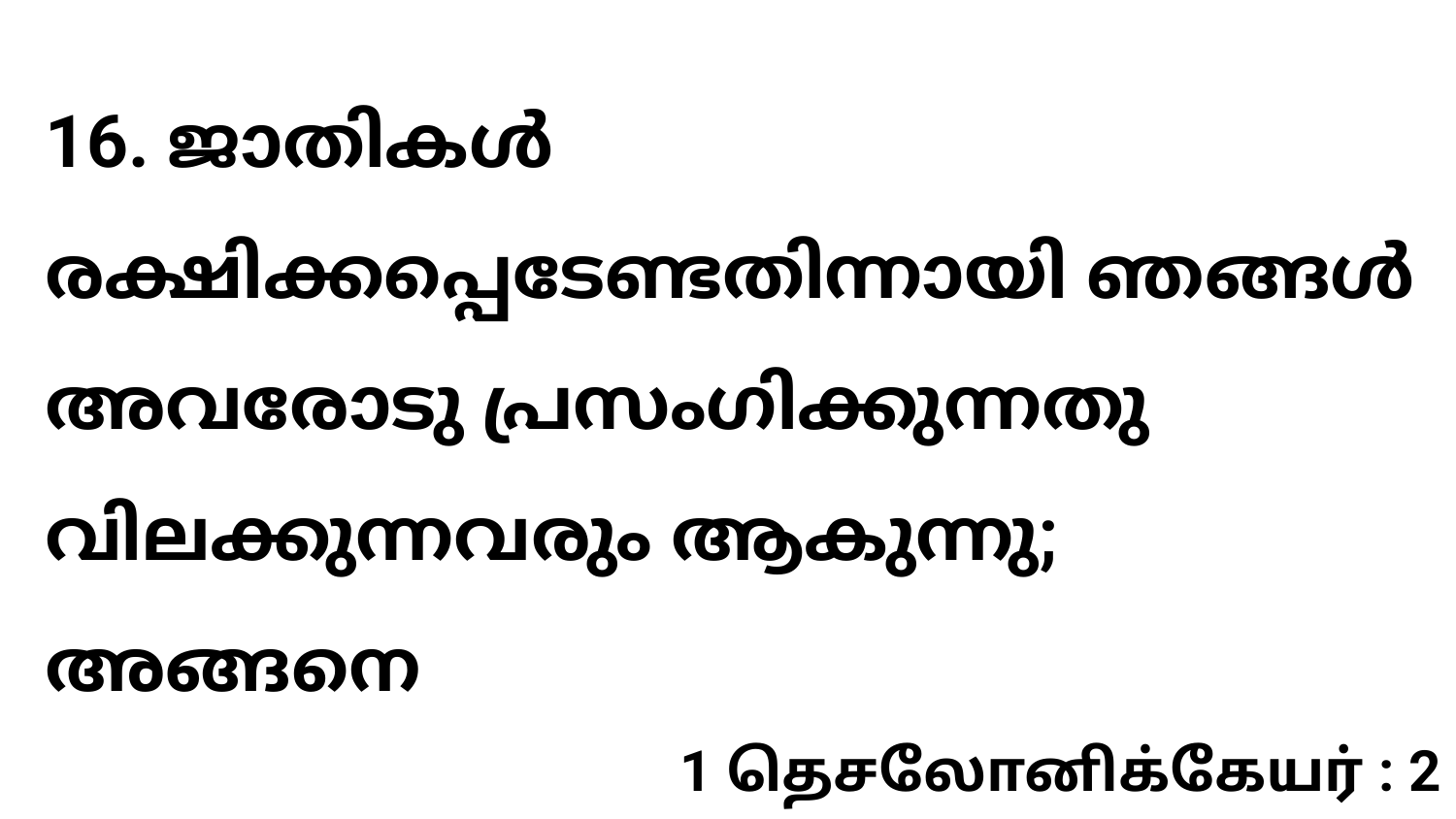

16. ജാതികൾ രക്ഷിക്കപ്പെടേണ്ടതിന്നായി ഞങ്ങൾ അവരോടു പ്രസംഗിക്കുന്നതു വിലക്കുന്നവരും ആകുന്നു; അങ്ങനെ
1 தெசலோனிக்கேயர் : 2